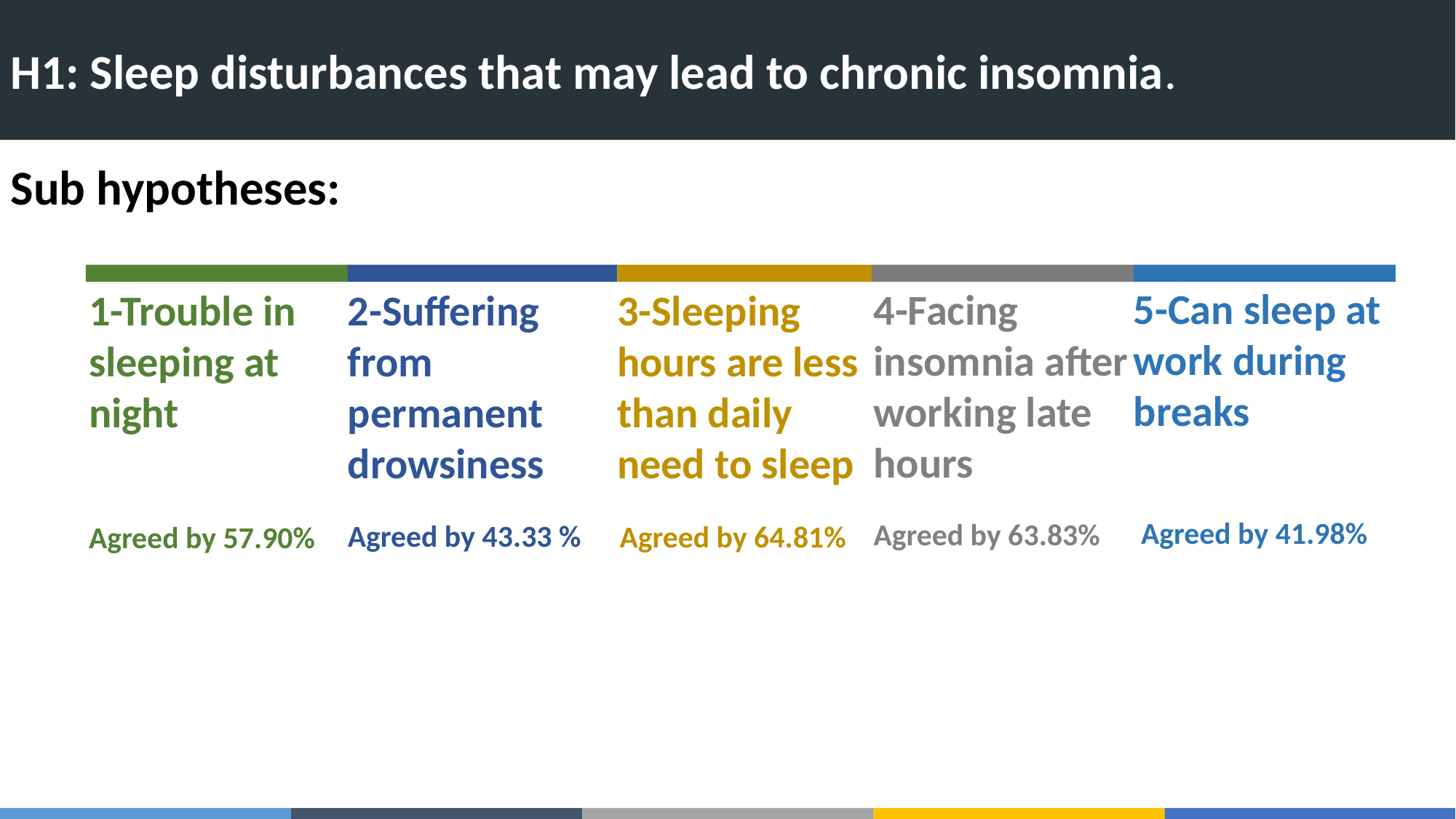

H1: Sleep disturbances that may lead to chronic insomnia.
Sub hypotheses:

5-Can sleep at work during breaks

4-Facing insomnia after working late hours

Agreed by 63.83%
1-Trouble in sleeping at night

Agreed by 57.90%
2-Suffering from permanent drowsiness

Agreed by 43.33 %
3-Sleeping hours are less than daily need to sleep

Agreed by 41.98%

Agreed by 64.81%